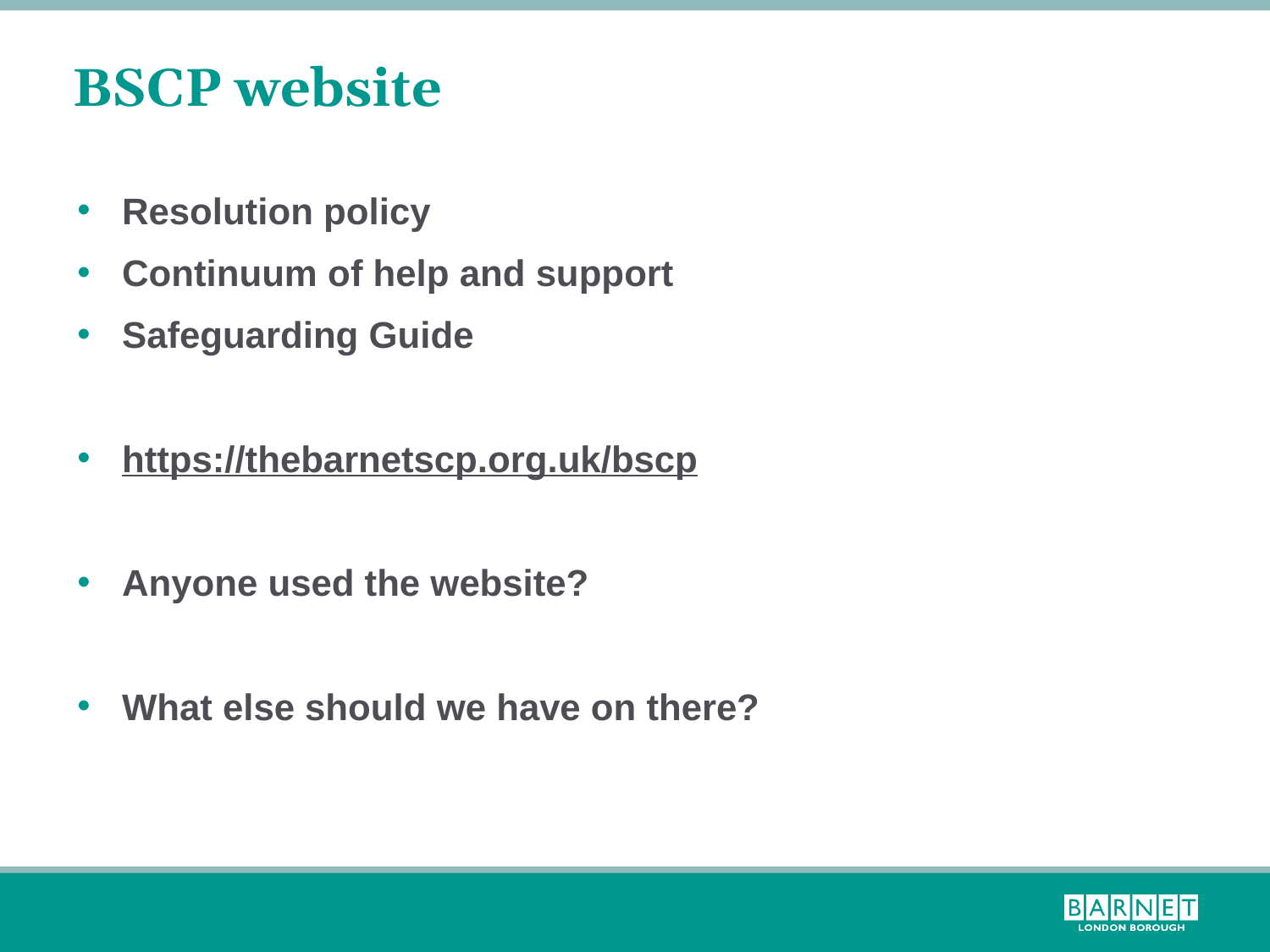

# BSCP website
Resolution policy
Continuum of help and support
Safeguarding Guide

https://thebarnetscp.org.uk/bscp

Anyone used the website?

What else should we have on there?